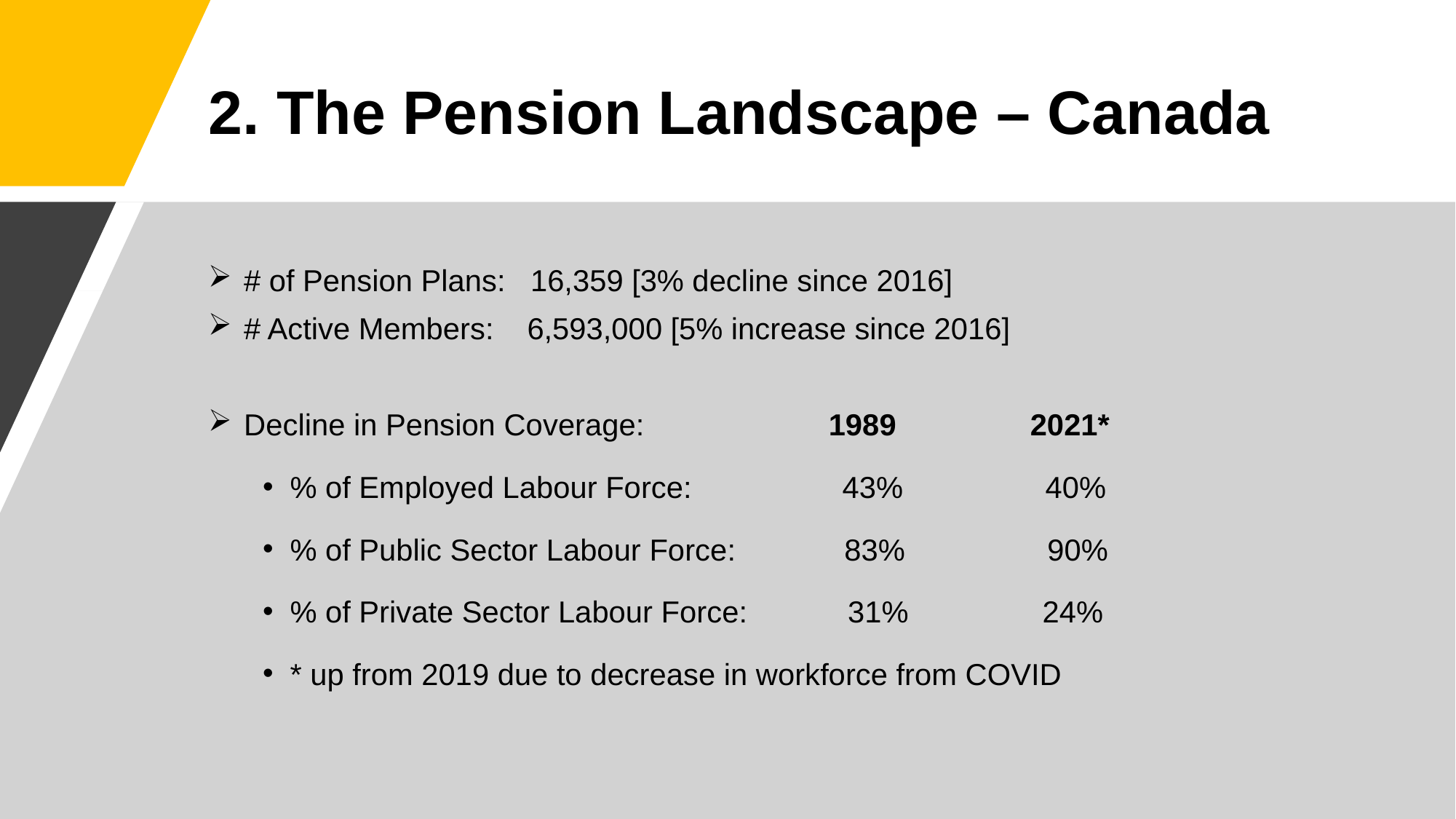

# 2. The Pension Landscape – Canada

 # of Pension Plans:   16,359 [3% decline since 2016]
 # Active Members:    6,593,000 [5% increase since 2016]

 Decline in Pension Coverage:                      1989                2021*
% of Employed Labour Force:                  43%                 40%
% of Public Sector Labour Force:             83%                 90%
% of Private Sector Labour Force:            31%                24%
* up from 2019 due to decrease in workforce from COVID